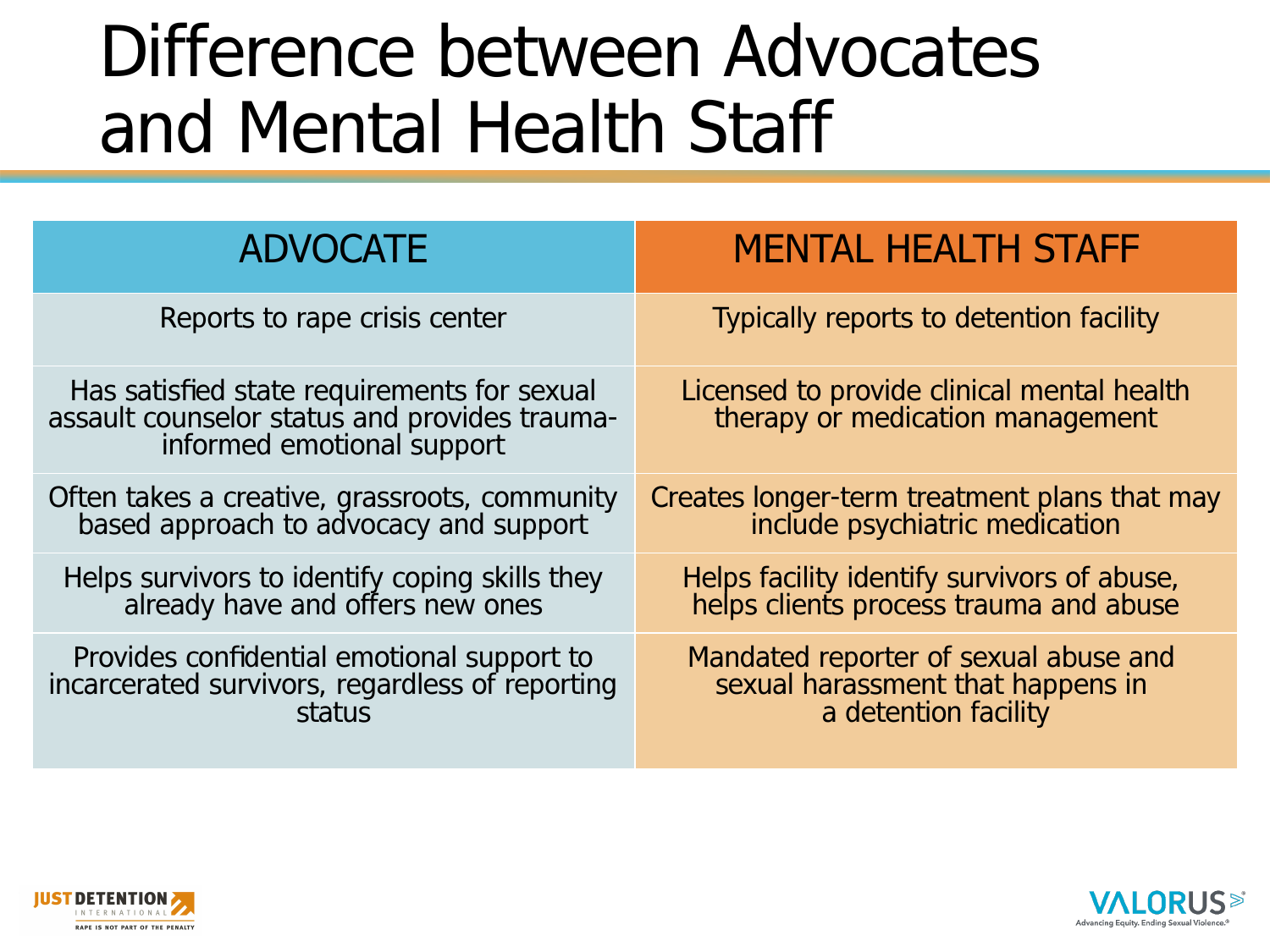

# Difference between Advocates and Mental Health Staff
| ADVOCATE | MENTAL HEALTH STAFF |
| --- | --- |
| Reports to rape crisis center | Typically reports to detention facility |
| Has satisfied state requirements for sexual assault counselor status and provides trauma-informed emotional support | Licensed to provide clinical mental health therapy or medication management |
| Often takes a creative, grassroots, community based approach to advocacy and support | Creates longer-term treatment plans that may include psychiatric medication |
| Helps survivors to identify coping skills they already have and offers new ones | Helps facility identify survivors of abuse, helps clients process trauma and abuse |
| Provides confidential emotional support to incarcerated survivors, regardless of reporting status | Mandated reporter of sexual abuse and sexual harassment that happens in a detention facility |